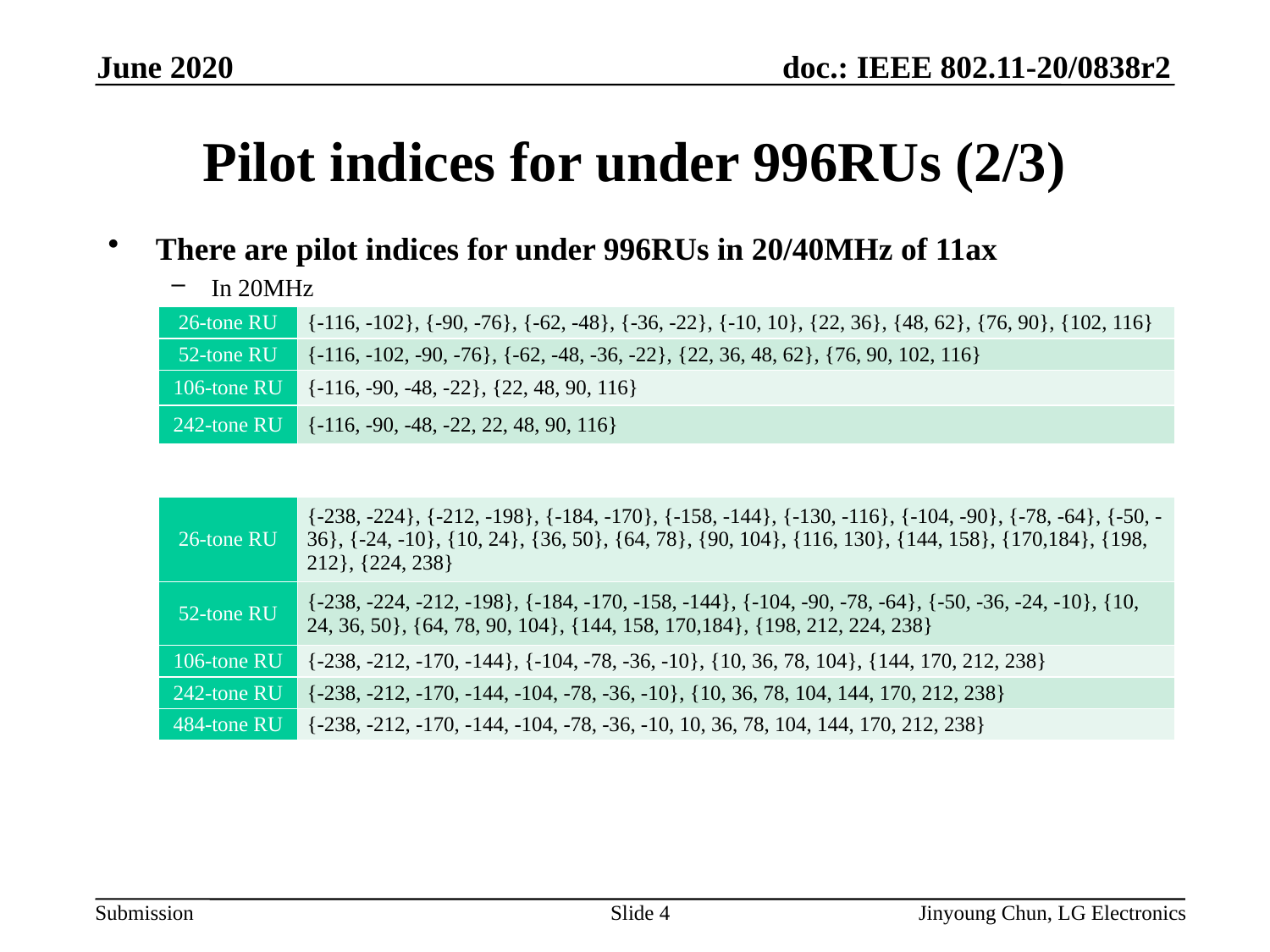

June 2020
# Pilot indices for under 996RUs (2/3)
There are pilot indices for under 996RUs in 20/40MHz of 11ax
In 20MHz

In 40MHz

We can reuse that in 11be because of no change of tone plan in 20/40MHz.

| 26-tone RU | {-116, -102}, {-90, -76}, {-62, -48}, {-36, -22}, {-10, 10}, {22, 36}, {48, 62}, {76, 90}, {102, 116} |
| --- | --- |
| 52-tone RU | {-116, -102, -90, -76}, {-62, -48, -36, -22}, {22, 36, 48, 62}, {76, 90, 102, 116} |
| 106-tone RU | {-116, -90, -48, -22}, {22, 48, 90, 116} |
| 242-tone RU | {-116, -90, -48, -22, 22, 48, 90, 116} |
| 26-tone RU | {-238, -224}, {-212, -198}, {-184, -170}, {-158, -144}, {-130, -116}, {-104, -90}, {-78, -64}, {-50, -36}, {-24, -10}, {10, 24}, {36, 50}, {64, 78}, {90, 104}, {116, 130}, {144, 158}, {170,184}, {198, 212}, {224, 238} |
| --- | --- |
| 52-tone RU | {-238, -224, -212, -198}, {-184, -170, -158, -144}, {-104, -90, -78, -64}, {-50, -36, -24, -10}, {10, 24, 36, 50}, {64, 78, 90, 104}, {144, 158, 170,184}, {198, 212, 224, 238} |
| 106-tone RU | {-238, -212, -170, -144}, {-104, -78, -36, -10}, {10, 36, 78, 104}, {144, 170, 212, 238} |
| 242-tone RU | {-238, -212, -170, -144, -104, -78, -36, -10}, {10, 36, 78, 104, 144, 170, 212, 238} |
| 484-tone RU | {-238, -212, -170, -144, -104, -78, -36, -10, 10, 36, 78, 104, 144, 170, 212, 238} |
Slide 4
Jinyoung Chun, LG Electronics